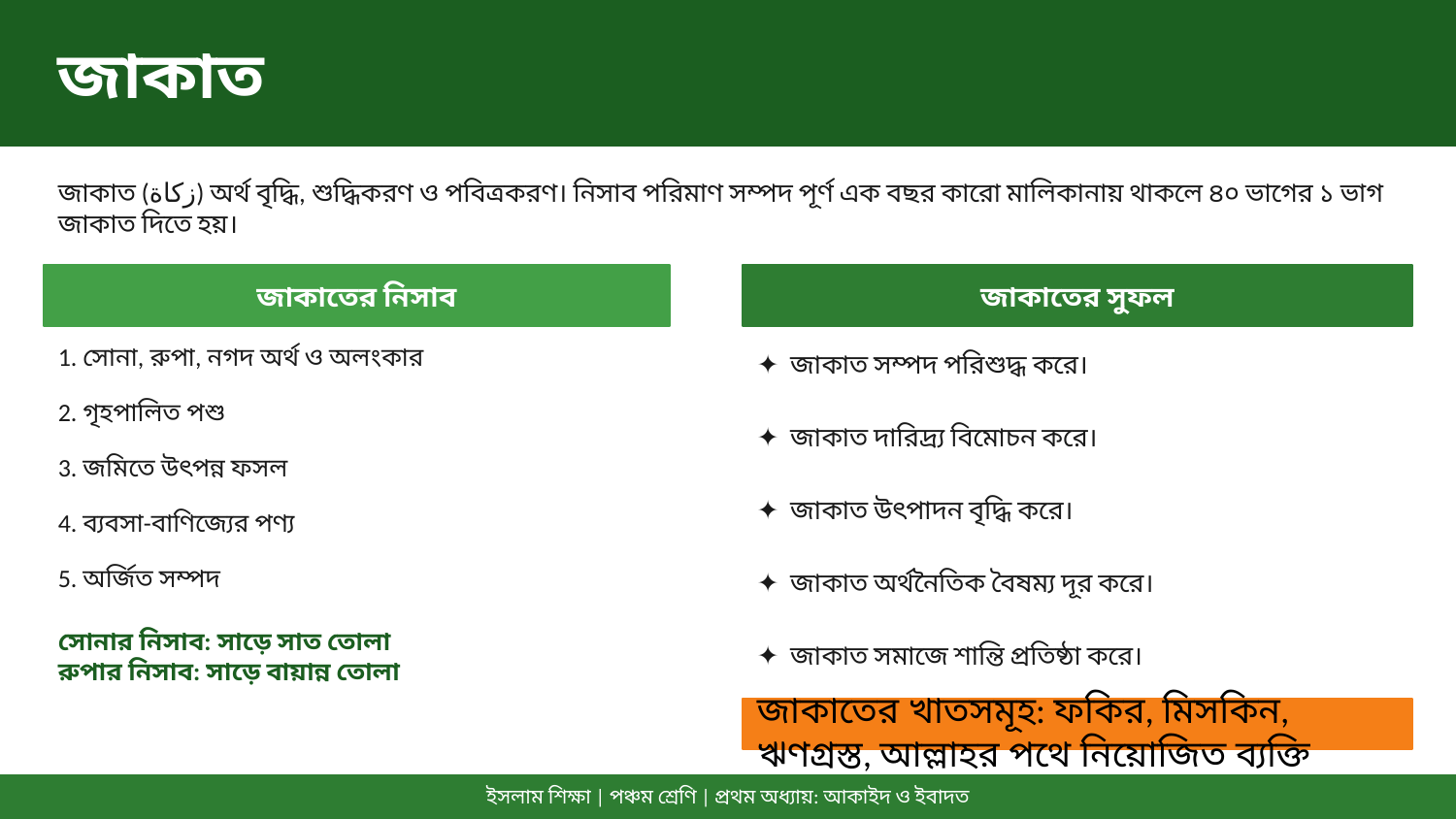

জাকাত
জাকাত (زكاة) অর্থ বৃদ্ধি, শুদ্ধিকরণ ও পবিত্রকরণ। নিসাব পরিমাণ সম্পদ পূর্ণ এক বছর কারো মালিকানায় থাকলে ৪০ ভাগের ১ ভাগ জাকাত দিতে হয়।

জাকাতের নিসাব

জাকাতের সুফল
1. সোনা, রুপা, নগদ অর্থ ও অলংকার
✦  জাকাত সম্পদ পরিশুদ্ধ করে।
2. গৃহপালিত পশু
✦  জাকাত দারিদ্র্য বিমোচন করে।
3. জমিতে উৎপন্ন ফসল
✦  জাকাত উৎপাদন বৃদ্ধি করে।
4. ব্যবসা-বাণিজ্যের পণ্য
✦  জাকাত অর্থনৈতিক বৈষম্য দূর করে।
5. অর্জিত সম্পদ
সোনার নিসাব: সাড়ে সাত তোলা
রুপার নিসাব: সাড়ে বায়ান্ন তোলা
✦  জাকাত সমাজে শান্তি প্রতিষ্ঠা করে।

জাকাতের খাতসমূহ: ফকির, মিসকিন, ঋণগ্রস্ত, আল্লাহর পথে নিয়োজিত ব্যক্তি ইত্যাদি।

ইসলাম শিক্ষা | পঞ্চম শ্রেণি | প্রথম অধ্যায়: আকাইদ ও ইবাদত